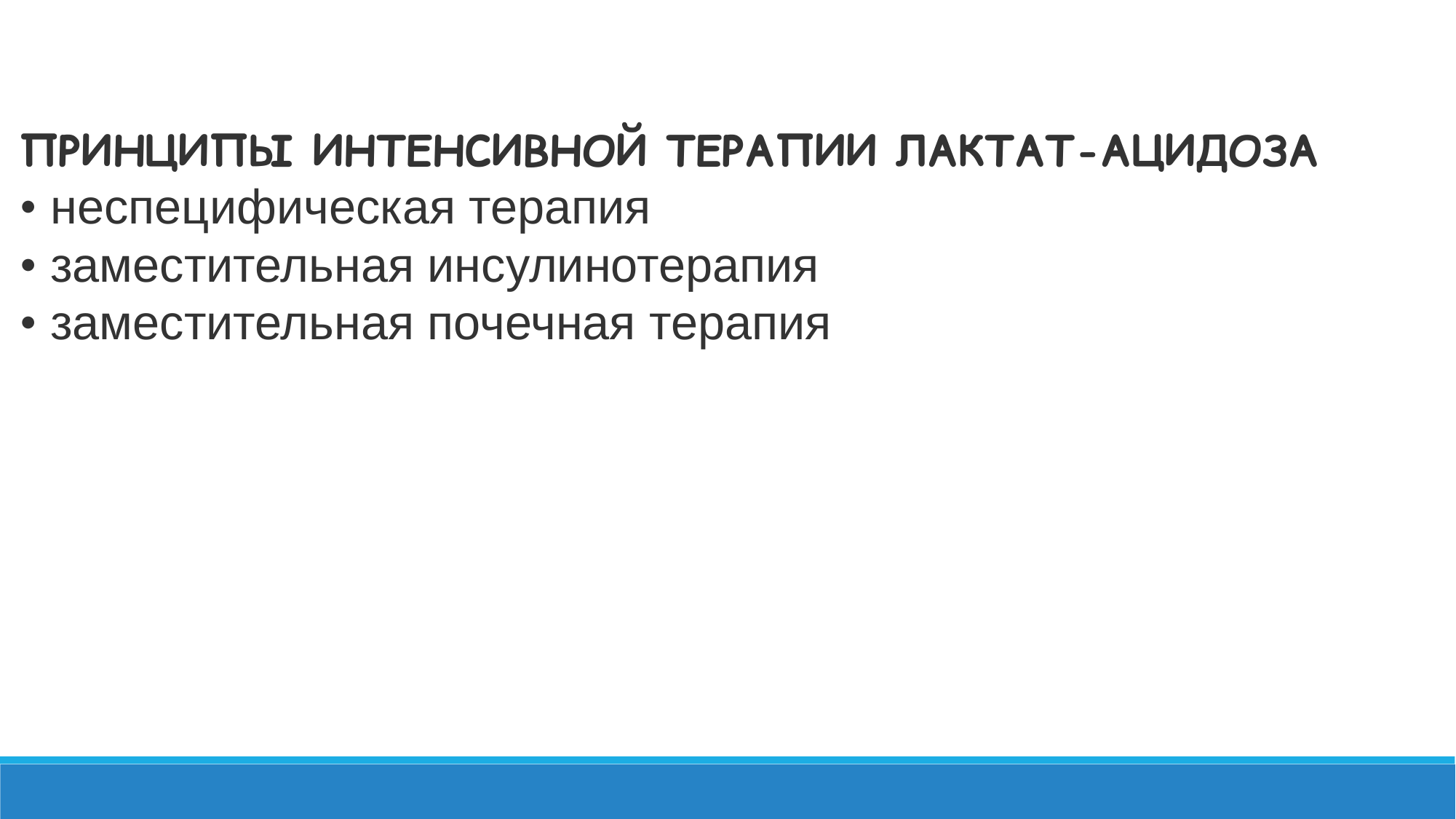

ПРИНЦИПЫ ИНТЕНСИВНОЙ ТЕРАПИИ ЛАКТАТ-АЦИДОЗА
• неспецифическая терапия
• заместительная инсулинотерапия
• заместительная почечная терапия